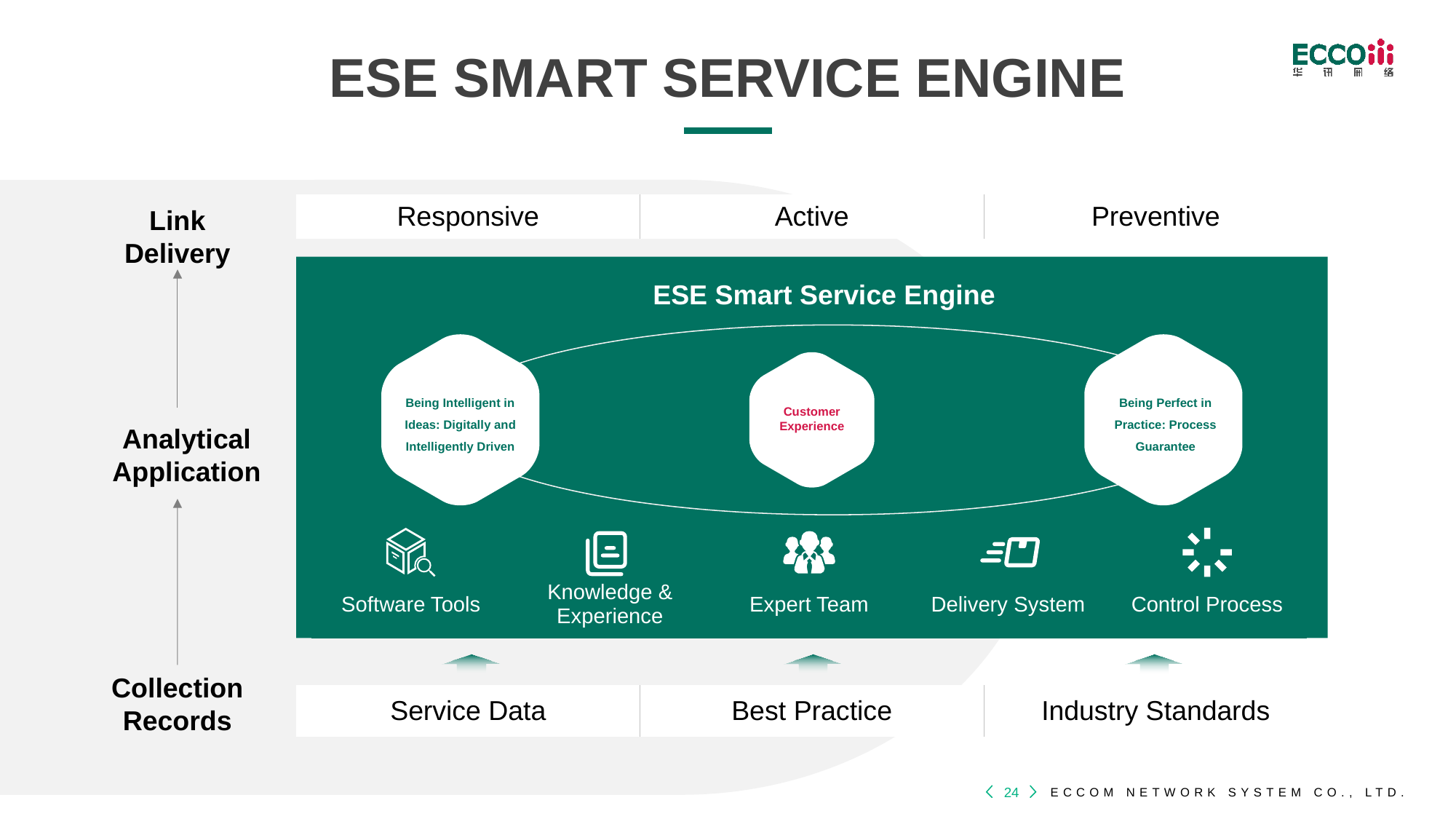

# ESE SMART SERVICE ENGINE
| Responsive | Active | Preventive |
| --- | --- | --- |
Link Delivery

ESE Smart Service Engine

Being Intelligent in Ideas: Digitally and Intelligently Driven

Being Perfect in Practice: Process Guarantee

Customer Experience
Analytical Application

| Software Tools | Knowledge & Experience | Expert Team | Delivery System | Control Process |
| --- | --- | --- | --- | --- |

Collection Records
| Service Data | Best Practice | Industry Standards |
| --- | --- | --- |